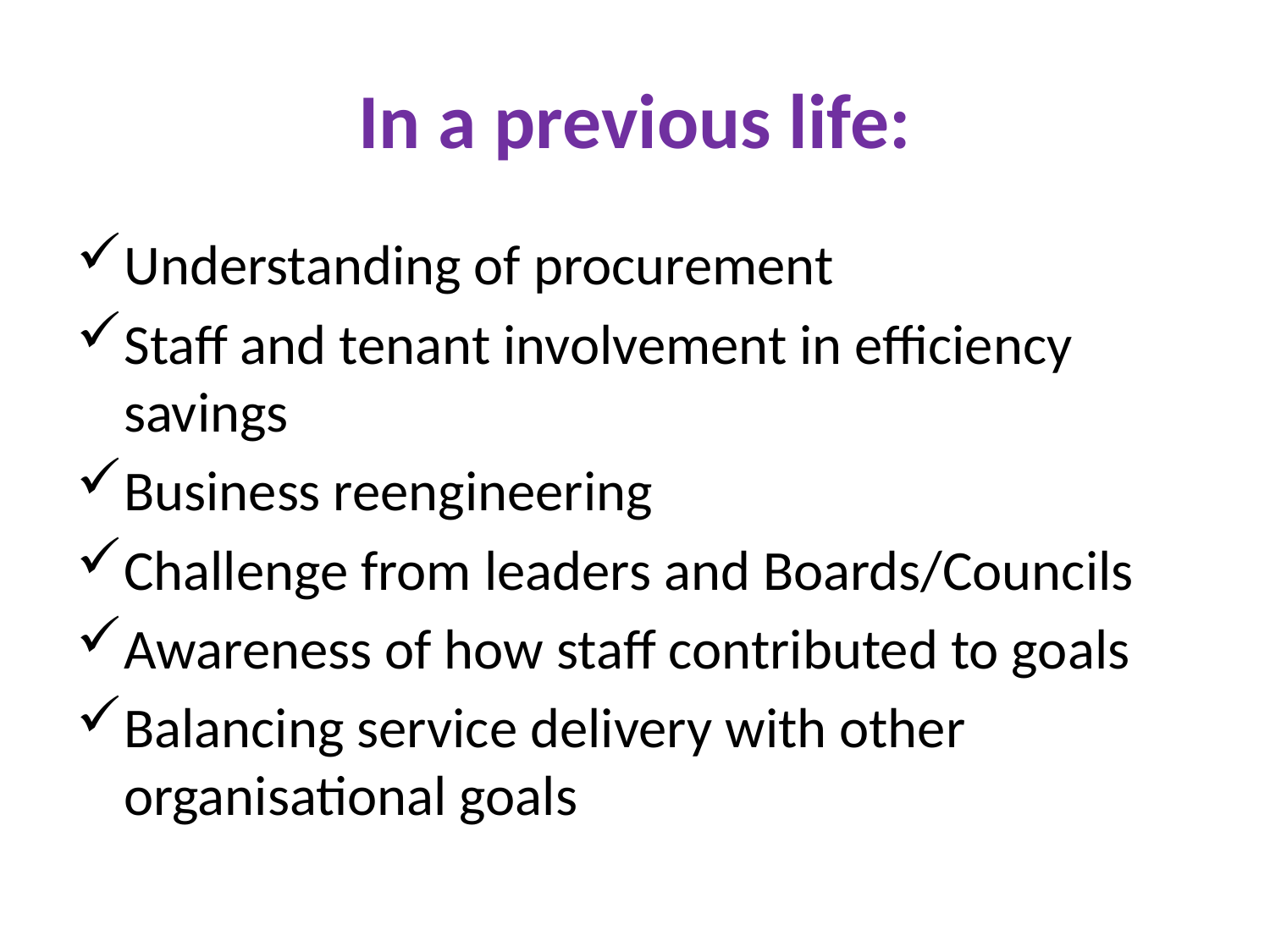

# In a previous life:
Understanding of procurement
Staff and tenant involvement in efficiency savings
Business reengineering
Challenge from leaders and Boards/Councils
Awareness of how staff contributed to goals
Balancing service delivery with other organisational goals